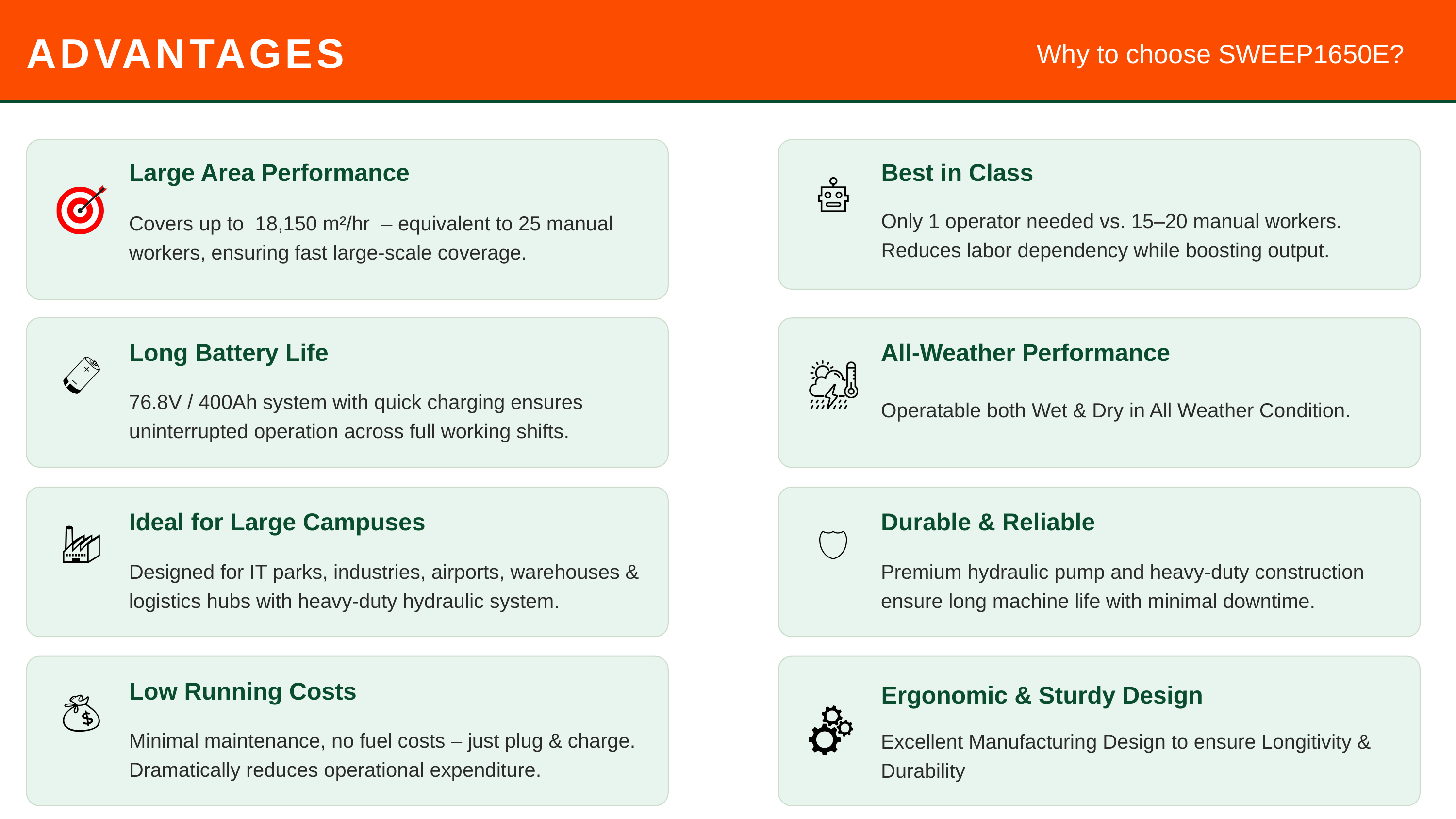

ADVANTAGES

Why to choose SWEEP1650E?

Large Area Performance

Best in Class

🤖

Only 1 operator needed vs. 15–20 manual workers. Reduces labor dependency while boosting output.

Covers up to  18,150 m²/hr  – equivalent to 25 manual workers, ensuring fast large-scale coverage.

Long Battery Life

🔋

76.8V / 400Ah system with quick charging ensures uninterrupted operation across full working shifts.

All-Weather Performance

Operatable both Wet & Dry in All Weather Condition.

Ideal for Large Campuses

🏭

Designed for IT parks, industries, airports, warehouses & logistics hubs with heavy-duty hydraulic system.

Durable & Reliable

🛡️

Premium hydraulic pump and heavy-duty construction ensure long machine life with minimal downtime.

Ergonomic & Sturdy Design

Low Running Costs

💰

Minimal maintenance, no fuel costs – just plug & charge. Dramatically reduces operational expenditure.

Excellent Manufacturing Design to ensure Longitivity & Durability